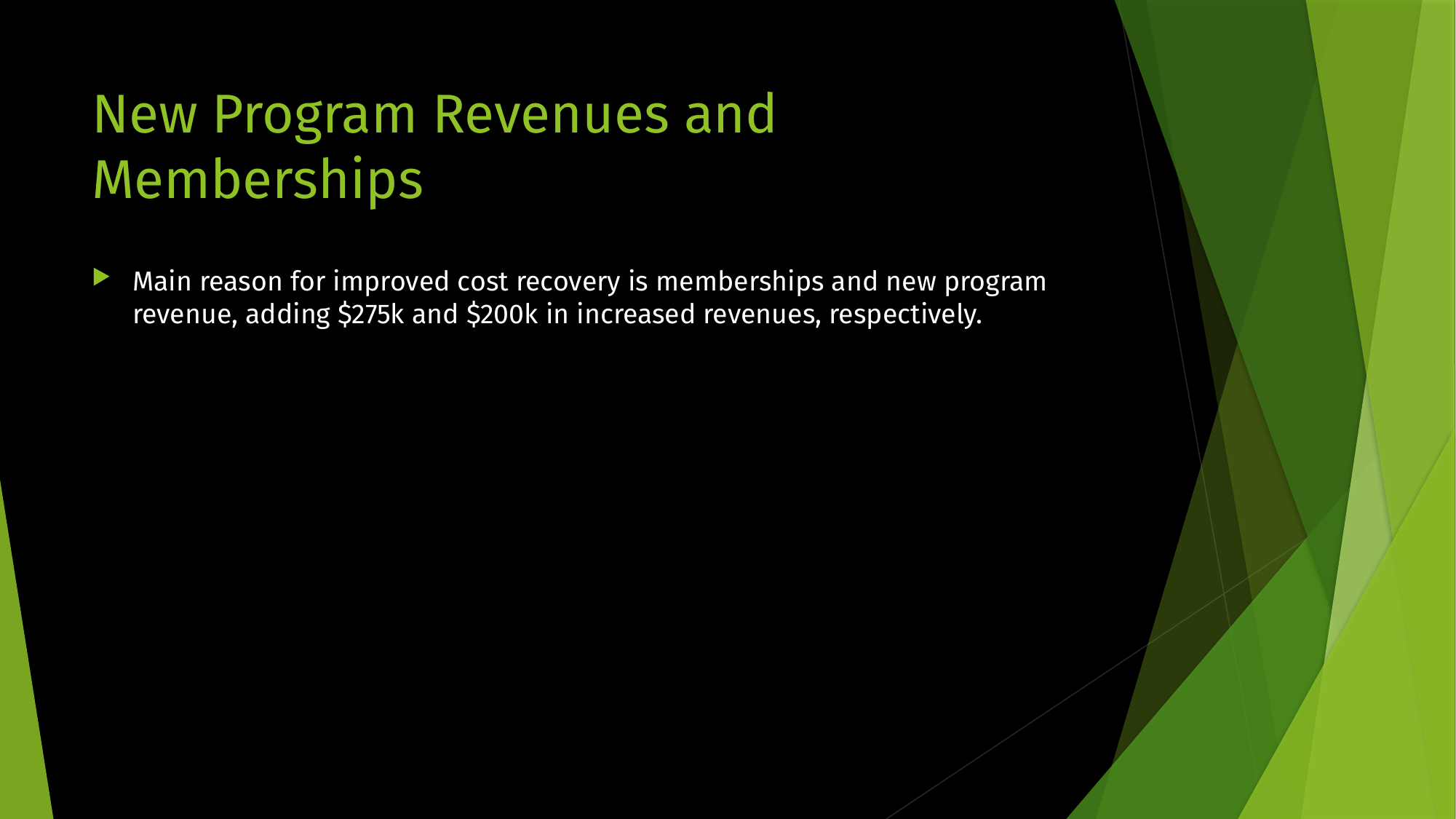

# New Program Revenues and Memberships
Main reason for improved cost recovery is memberships and new program revenue, adding $275k and $200k in increased revenues, respectively.